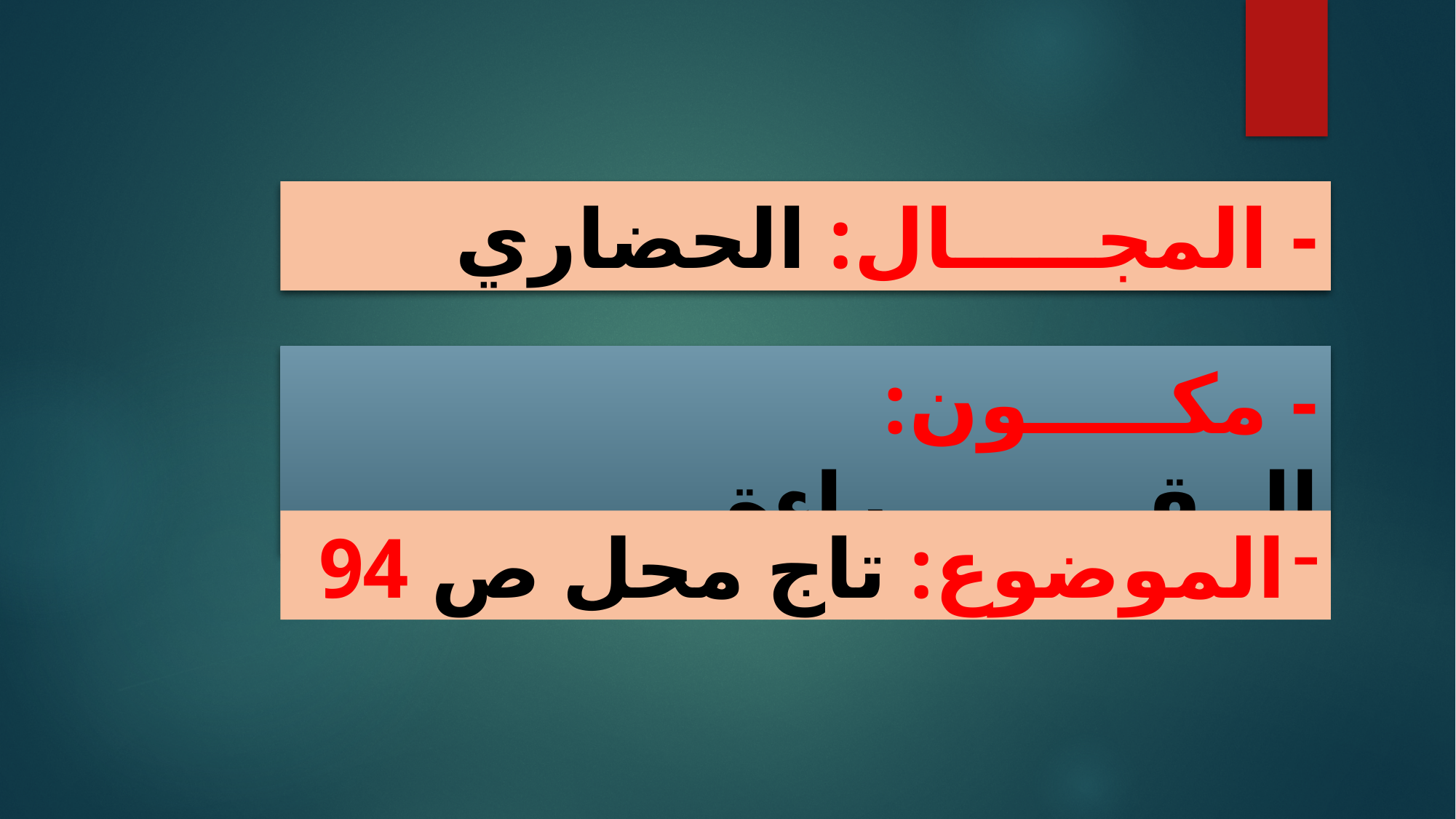

- المجـــــال: الحضاري
- مكـــــون: الــقـــــــــراءة
الموضوع: تاج محل ص 94